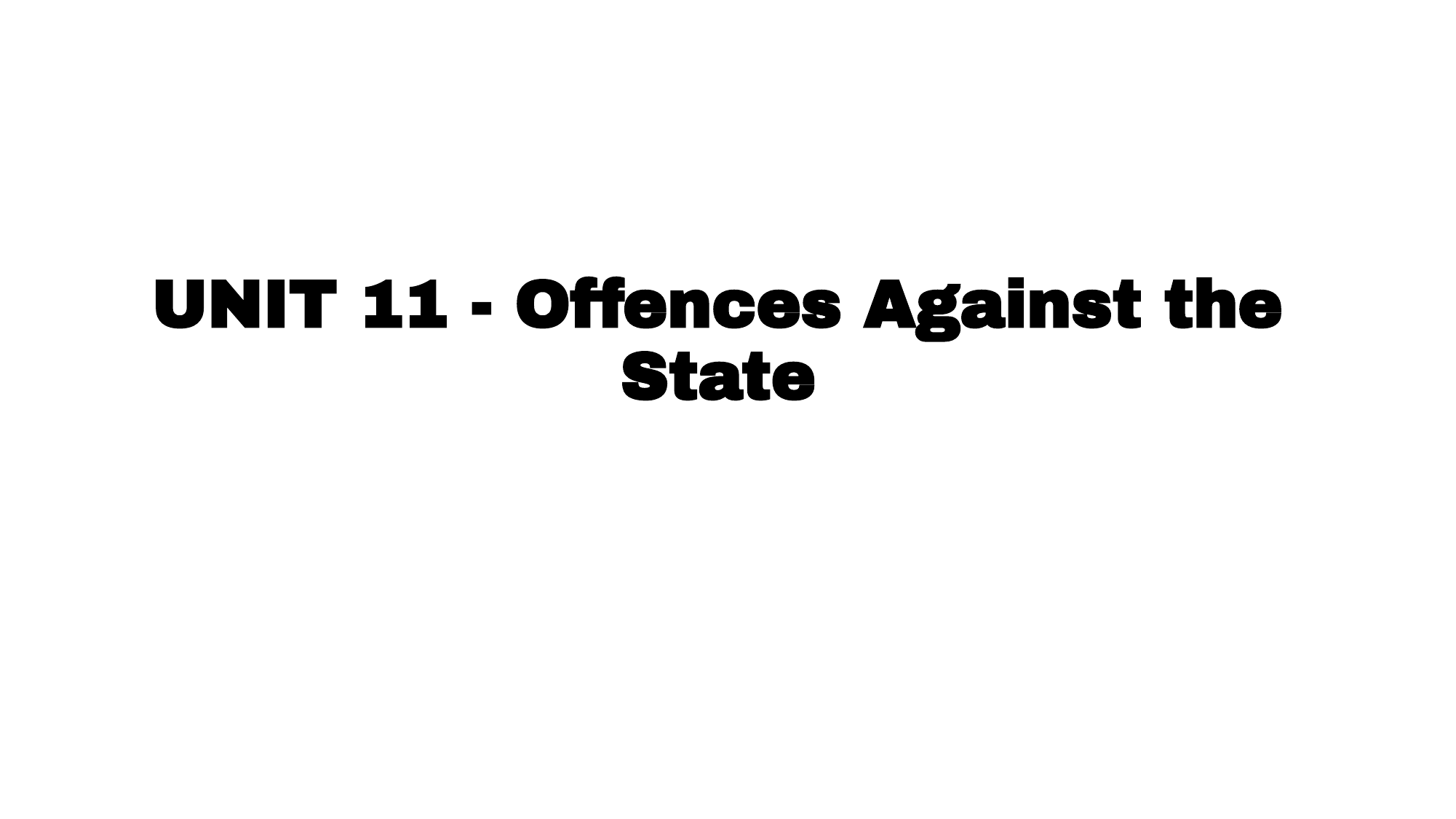

# UNIT 11 - Offences Against the State